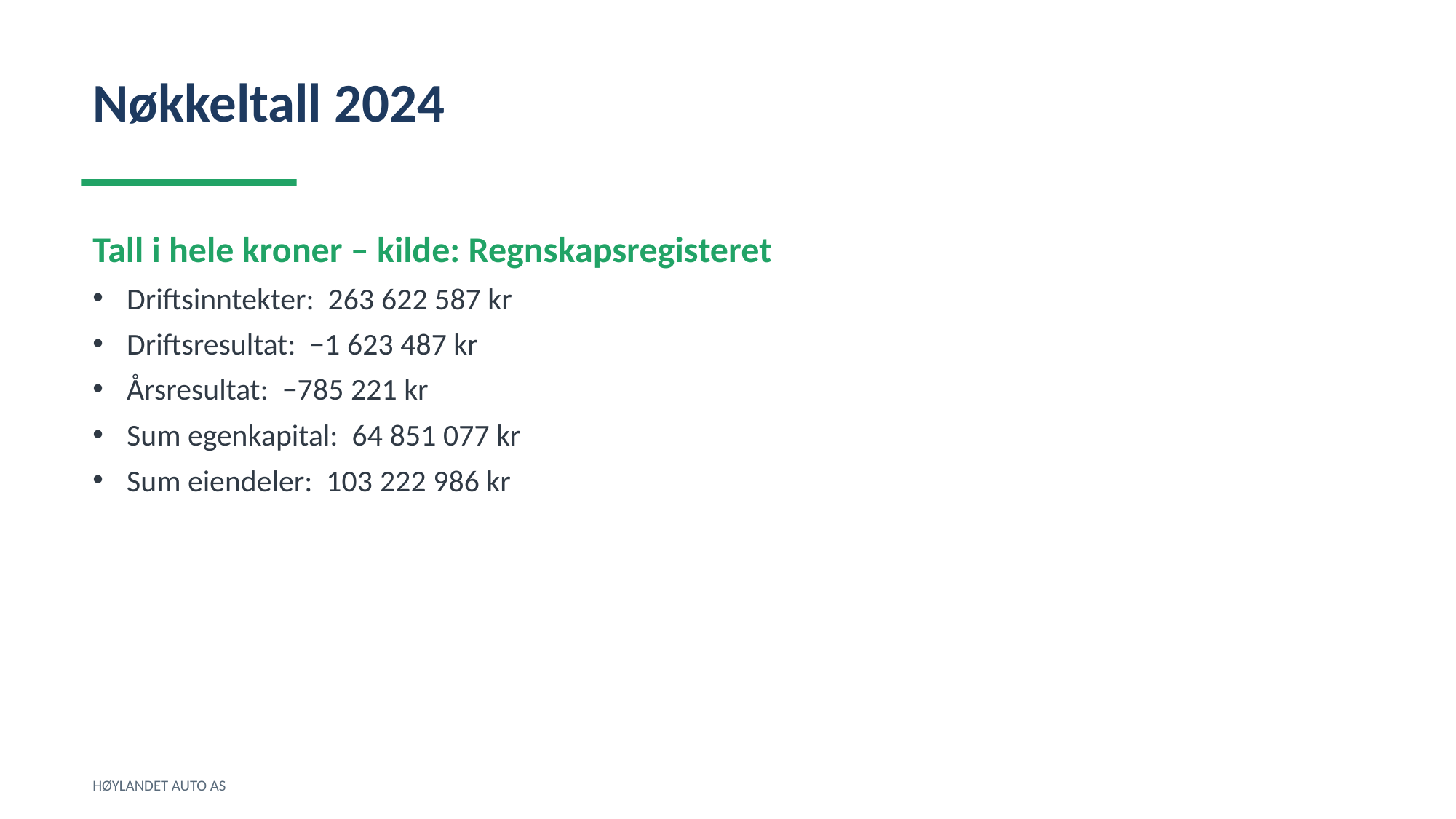

Nøkkeltall 2024

Tall i hele kroner – kilde: Regnskapsregisteret
Driftsinntekter:  263 622 587 kr
Driftsresultat:  −1 623 487 kr
Årsresultat:  −785 221 kr
Sum egenkapital:  64 851 077 kr
Sum eiendeler:  103 222 986 kr
HØYLANDET AUTO AS